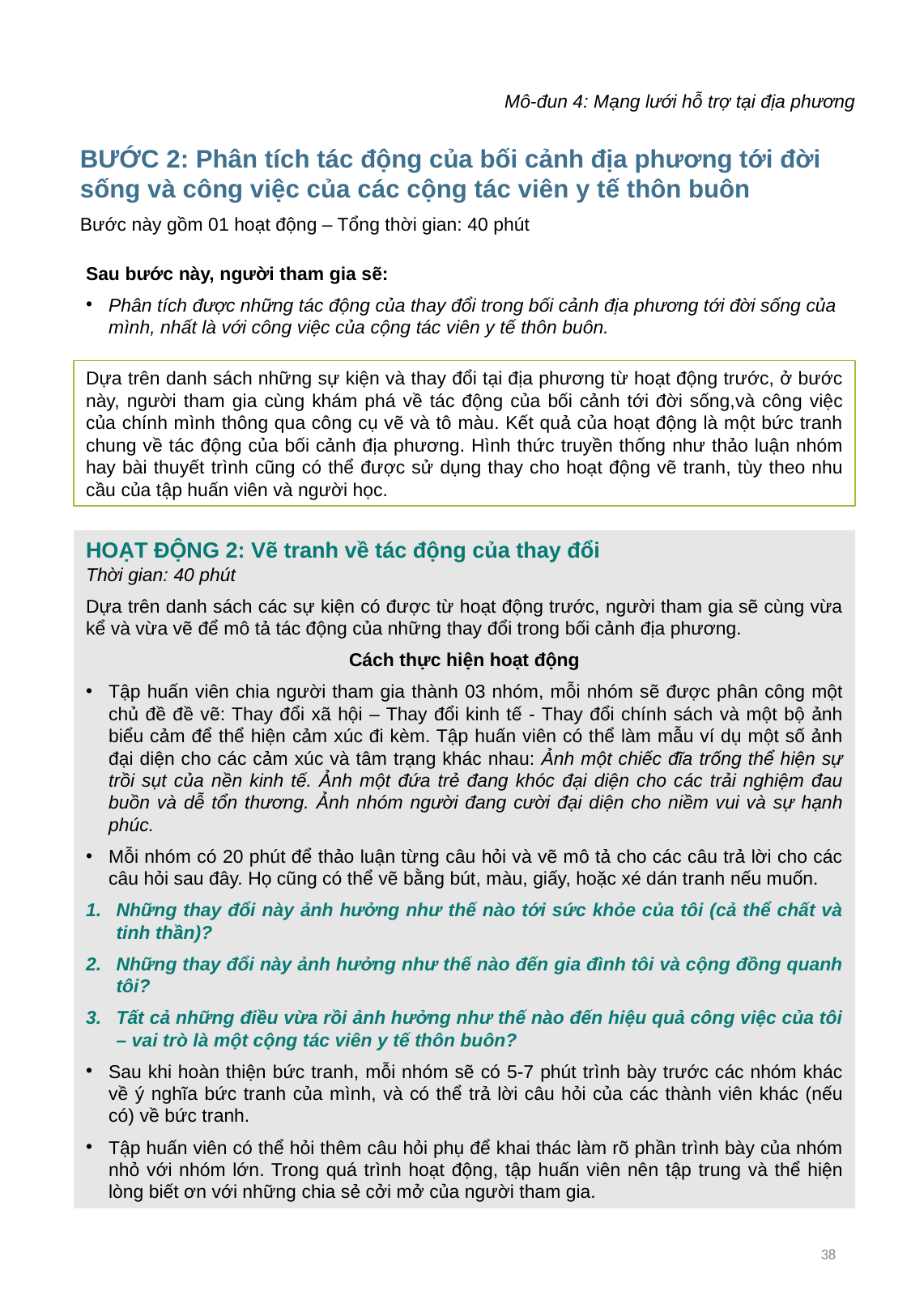

Mô-đun 4: Mạng lưới hỗ trợ tại địa phương
BƯỚC 2: Phân tích tác động của bối cảnh địa phương tới đời sống và công việc của các cộng tác viên y tế thôn buôn
Bước này gồm 01 hoạt động – Tổng thời gian: 40 phút
Sau bước này, người tham gia sẽ:
Phân tích được những tác động của thay đổi trong bối cảnh địa phương tới đời sống của mình, nhất là với công việc của cộng tác viên y tế thôn buôn.
Dựa trên danh sách những sự kiện và thay đổi tại địa phương từ hoạt động trước, ở bước này, người tham gia cùng khám phá về tác động của bối cảnh tới đời sống,và công việc của chính mình thông qua công cụ vẽ và tô màu. Kết quả của hoạt động là một bức tranh chung về tác động của bối cảnh địa phương. Hình thức truyền thống như thảo luận nhóm hay bài thuyết trình cũng có thể được sử dụng thay cho hoạt động vẽ tranh, tùy theo nhu cầu của tập huấn viên và người học.
HOẠT ĐỘNG 2: Vẽ tranh về tác động của thay đổi
Thời gian: 40 phút
Dựa trên danh sách các sự kiện có được từ hoạt động trước, người tham gia sẽ cùng vừa kể và vừa vẽ để mô tả tác động của những thay đổi trong bối cảnh địa phương.
Cách thực hiện hoạt động
Tập huấn viên chia người tham gia thành 03 nhóm, mỗi nhóm sẽ được phân công một chủ đề đề vẽ: Thay đổi xã hội – Thay đổi kinh tế - Thay đổi chính sách và một bộ ảnh biểu cảm để thể hiện cảm xúc đi kèm. Tập huấn viên có thể làm mẫu ví dụ một số ảnh đại diện cho các cảm xúc và tâm trạng khác nhau: Ảnh một chiếc đĩa trống thể hiện sự trồi sụt của nền kinh tế. Ảnh một đứa trẻ đang khóc đại diện cho các trải nghiệm đau buồn và dễ tổn thương. Ảnh nhóm người đang cười đại diện cho niềm vui và sự hạnh phúc.
Mỗi nhóm có 20 phút để thảo luận từng câu hỏi và vẽ mô tả cho các câu trả lời cho các câu hỏi sau đây. Họ cũng có thể vẽ bằng bút, màu, giấy, hoặc xé dán tranh nếu muốn.
Những thay đổi này ảnh hưởng như thế nào tới sức khỏe của tôi (cả thể chất và tinh thần)?
Những thay đổi này ảnh hưởng như thế nào đến gia đình tôi và cộng đồng quanh tôi?
Tất cả những điều vừa rồi ảnh hưởng như thế nào đến hiệu quả công việc của tôi – vai trò là một cộng tác viên y tế thôn buôn?
Sau khi hoàn thiện bức tranh, mỗi nhóm sẽ có 5-7 phút trình bày trước các nhóm khác về ý nghĩa bức tranh của mình, và có thể trả lời câu hỏi của các thành viên khác (nếu có) về bức tranh.
Tập huấn viên có thể hỏi thêm câu hỏi phụ để khai thác làm rõ phần trình bày của nhóm nhỏ với nhóm lớn. Trong quá trình hoạt động, tập huấn viên nên tập trung và thể hiện lòng biết ơn với những chia sẻ cởi mở của người tham gia.
38